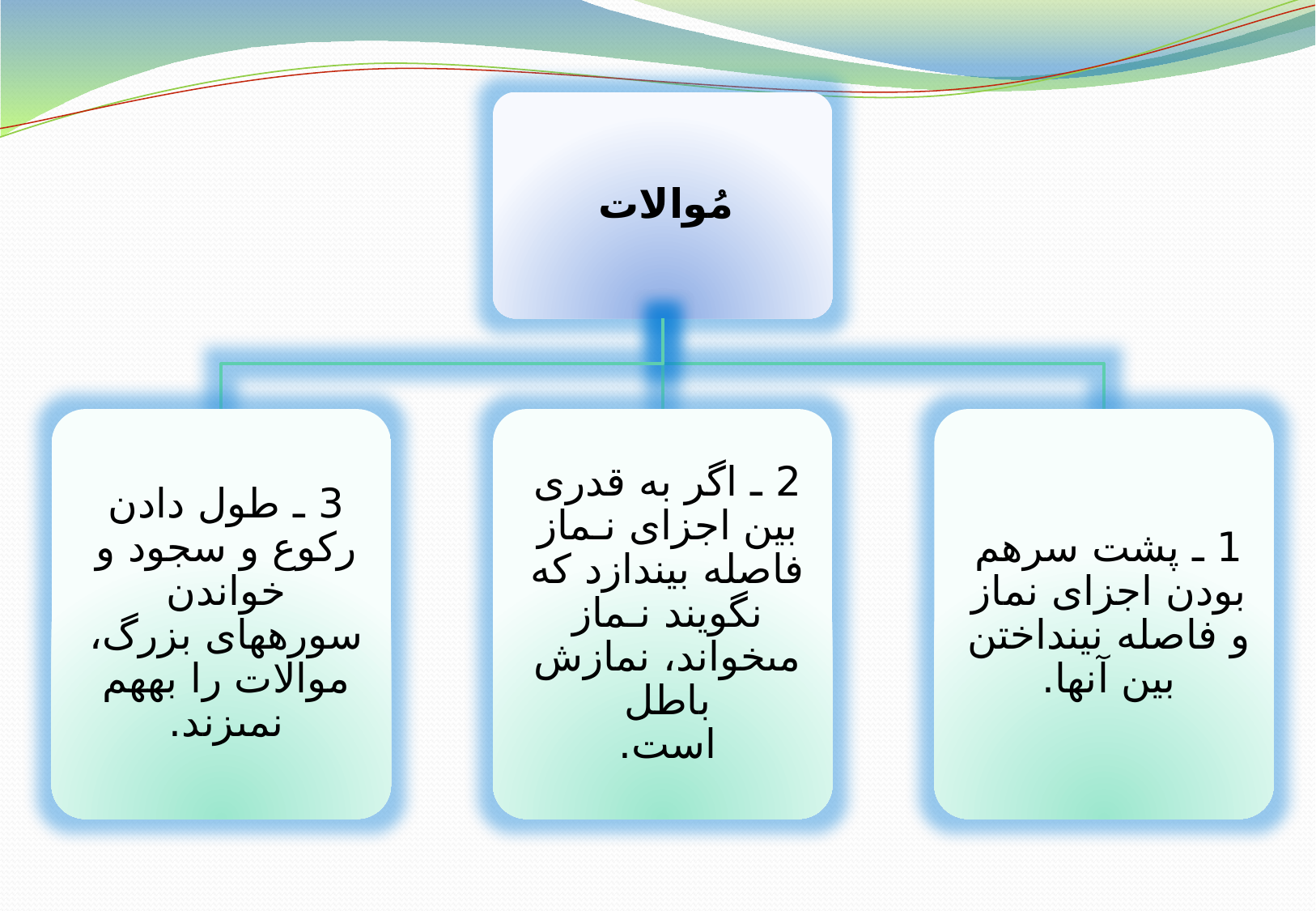

مُوالات
1 ـ پشت سرهم بودن اجزاى نماز و فاصله نينداختن بين آنها.
2 ـ اگر به قدرى بين اجزاى نـماز فاصله بيندازد كه نگويند نـماز مى‏خواند، نمازش باطل
است.
3 ـ طول دادن ركوع و سجود و خواندن سوره‏هاى بزرگ، موالات را به‏هم نمى‏زند.